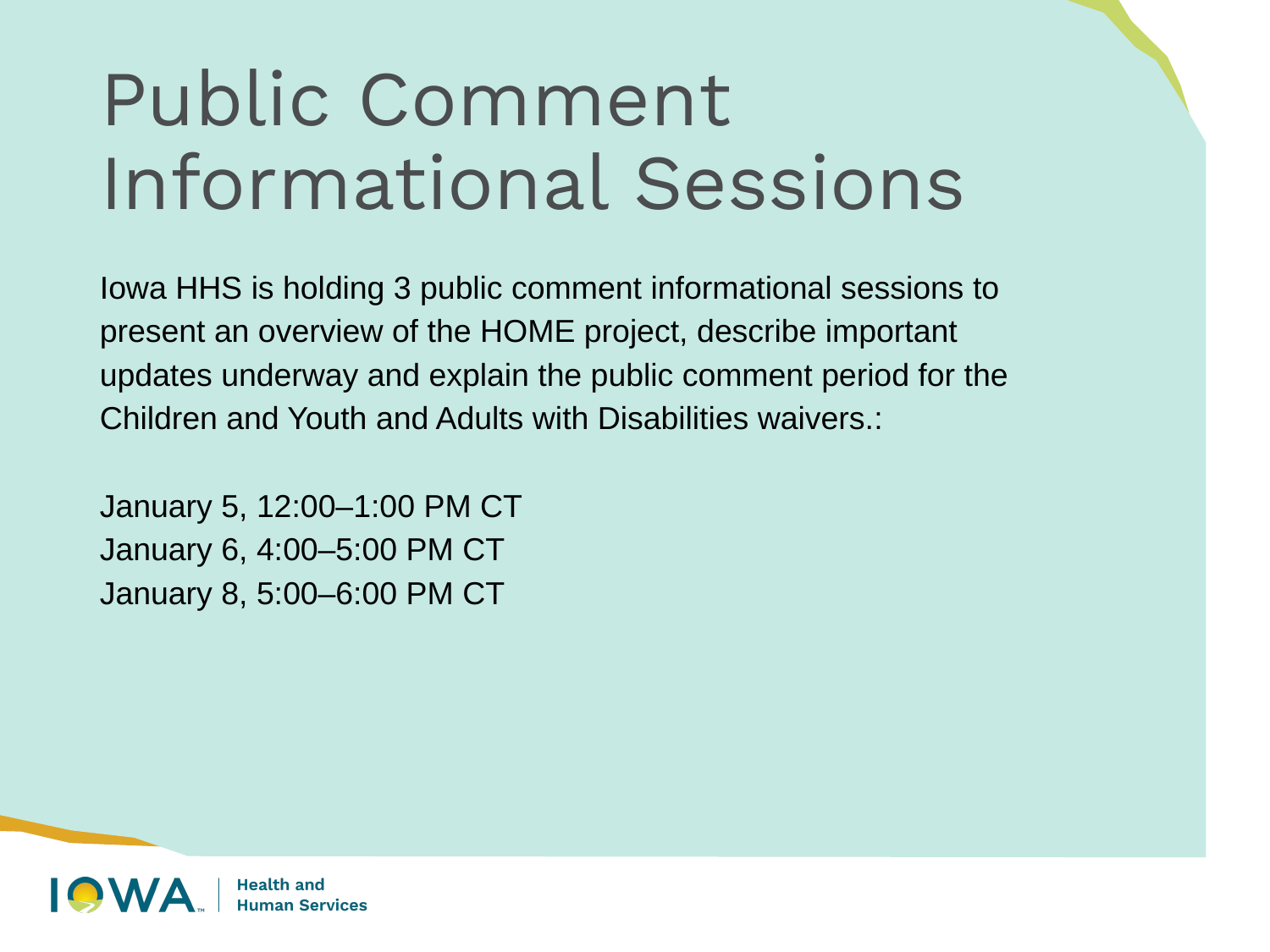

# Public Comment Informational Sessions
Iowa HHS is holding 3 public comment informational sessions to present an overview of the HOME project, describe important updates underway and explain the public comment period for the Children and Youth and Adults with Disabilities waivers.​:​

January 5, 12:00–1:00 PM CT​
January 6, 4:00–5:00 PM CT​
January 8, 5:00–6:00 PM CT ​